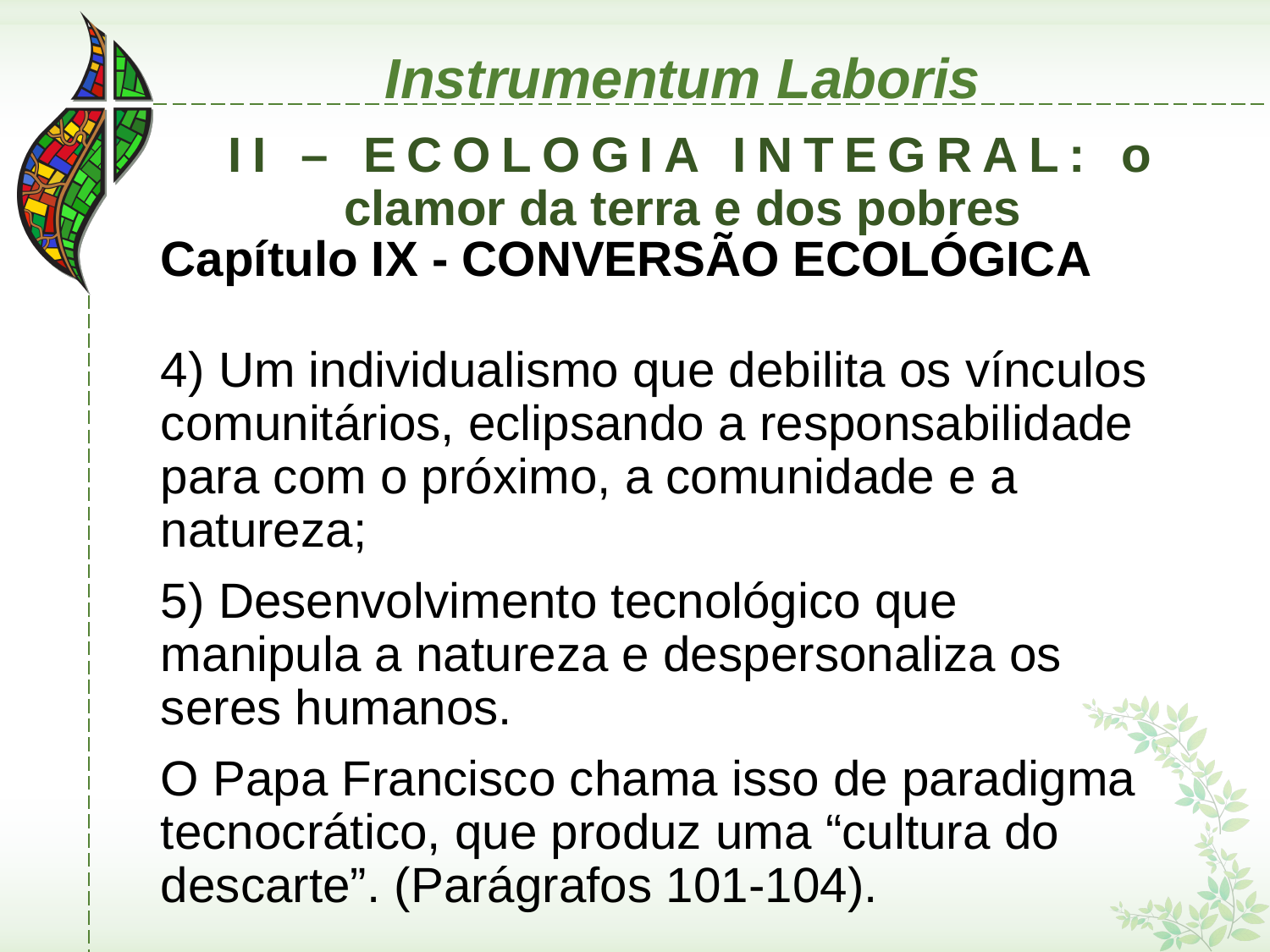

# Instrumentum Laboris
 II – ECOLOGIA INTEGRAL: o clamor da terra e dos pobres
Capítulo IX - CONVERSÃO ECOLÓGICA

4) Um individualismo que debilita os vínculos comunitários, eclipsando a responsabilidade para com o próximo, a comunidade e a natureza;
5) Desenvolvimento tecnológico que manipula a natureza e despersonaliza os seres humanos.
O Papa Francisco chama isso de paradigma tecnocrático, que produz uma “cultura do descarte”. (Parágrafos 101-104).